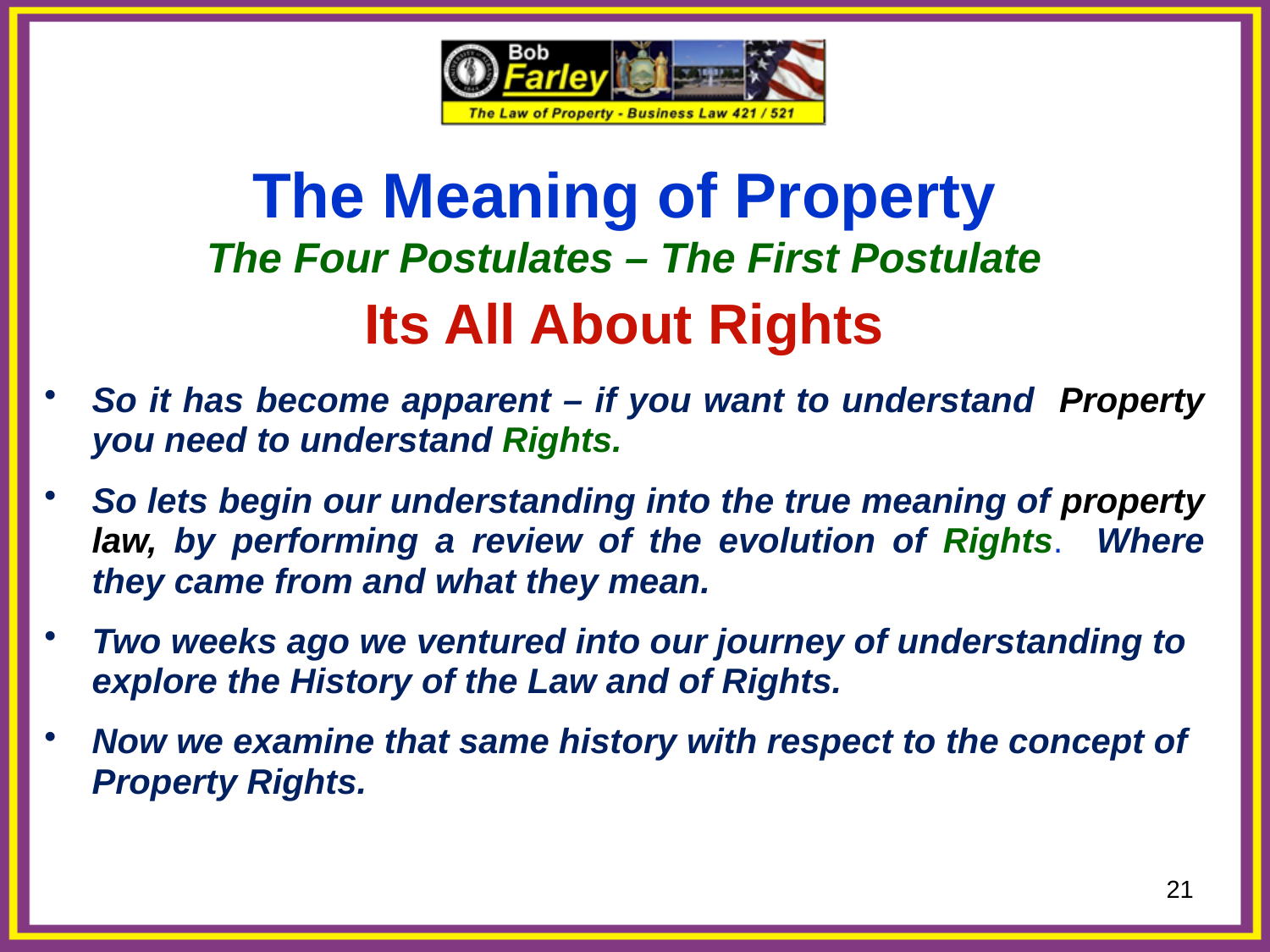

The Meaning of Property
The Four Postulates – The First Postulate
Its All About Rights

So it has become apparent – if you want to understand  Property you need to understand Rights.

So lets begin our understanding into the true meaning of property law, by performing a review of the evolution of Rights.  Where they came from and what they mean.

Two weeks ago we ventured into our journey of understanding to explore the History of the Law and of Rights.

Now we examine that same history with respect to the concept of Property Rights.

21